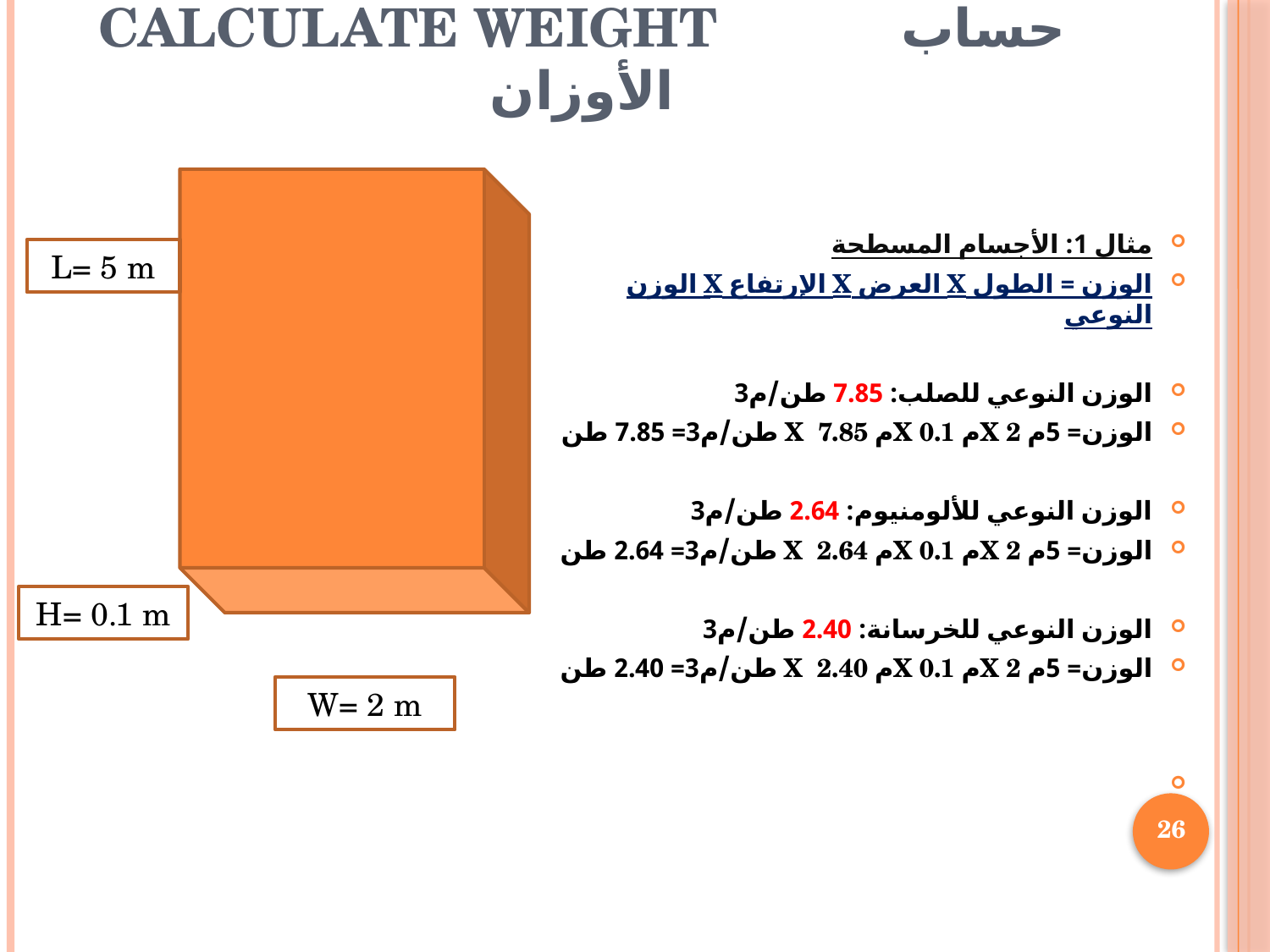

# Calculate Weight            حساب الأوزان

مثال 1: الأجسام المسطحة
الوزن = الطول X العرض X الإرتفاع X الوزن النوعي

الوزن النوعي للصلب: 7.85 طن/م3
الوزن= 5م X 2م X 0.1م X  7.85 طن/م3= 7.85 طن

الوزن النوعي للألومنيوم: 2.64 طن/م3
الوزن= 5م X 2م X 0.1م X  2.64 طن/م3= 2.64 طن

الوزن النوعي للخرسانة: 2.40 طن/م3
الوزن= 5م X 2م X 0.1م X  2.40 طن/م3= 2.40 طن

L= 5 m
H= 0.1 m
W= 2 m
26